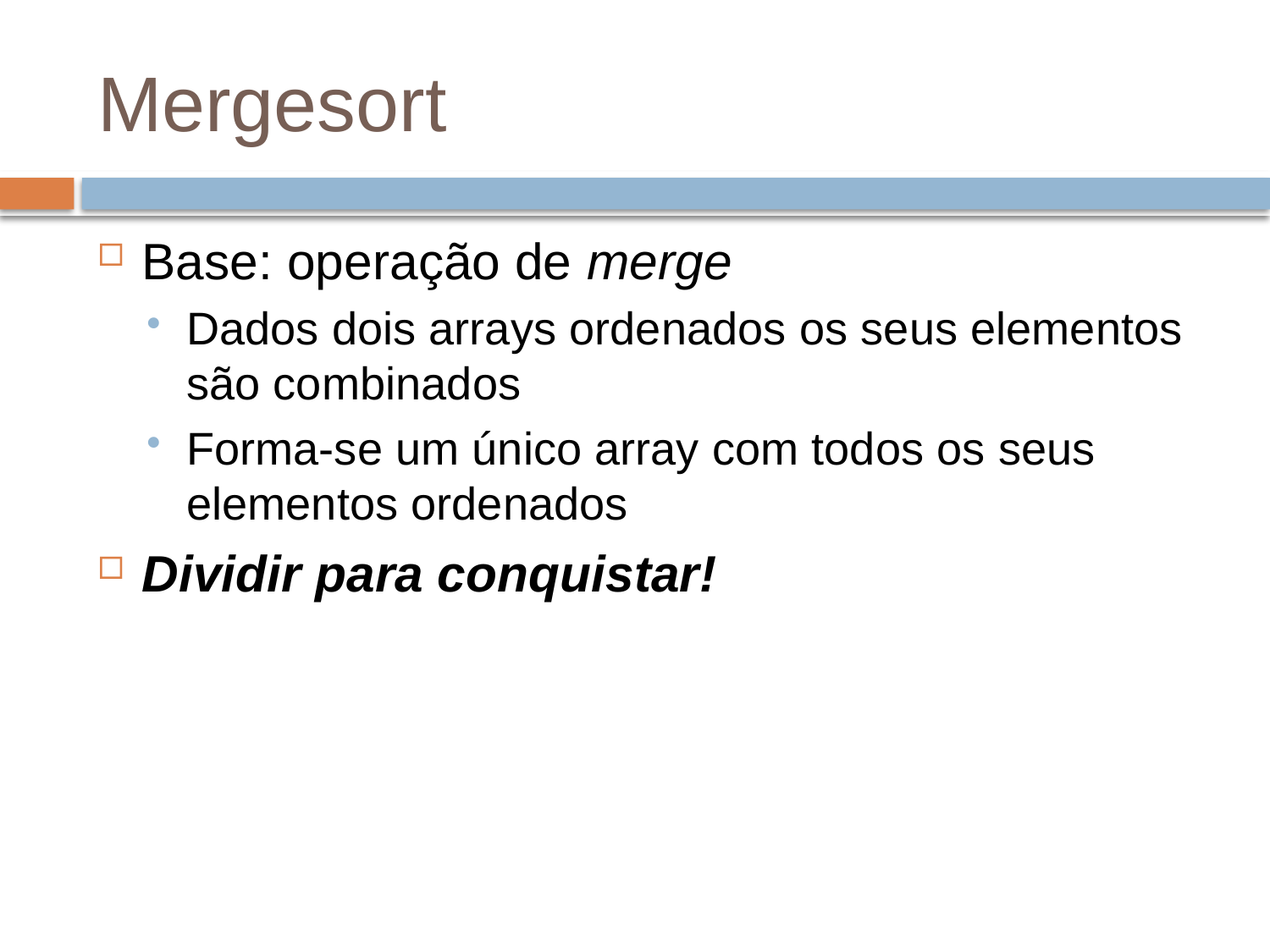

# Mergesort
Base: operação de merge
Dados dois arrays ordenados os seus elementos são combinados
Forma-se um único array com todos os seus elementos ordenados
Dividir para conquistar!